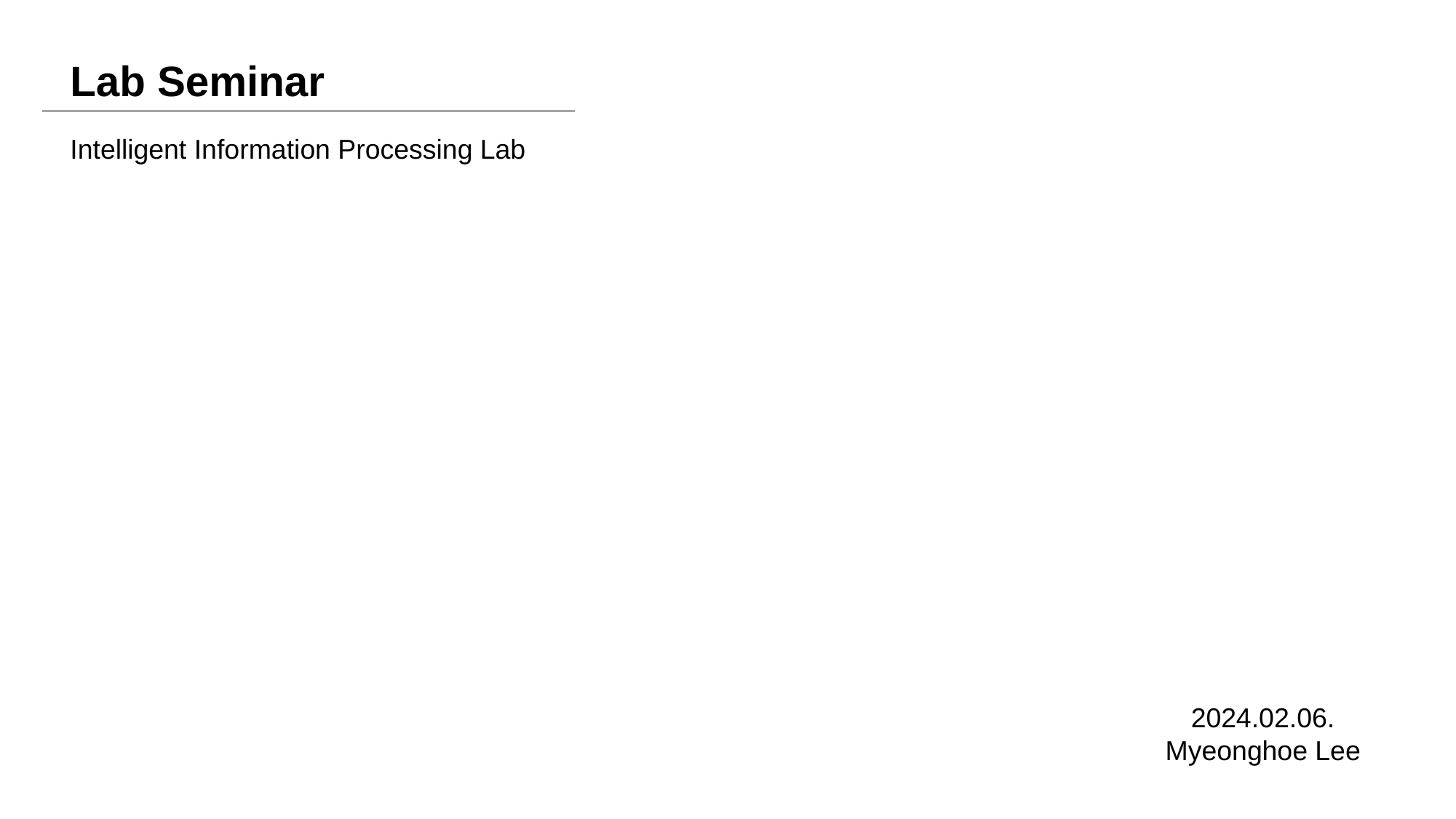

Lab Seminar
Intelligent Information Processing Lab
2024.02.06.
Myeonghoe Lee